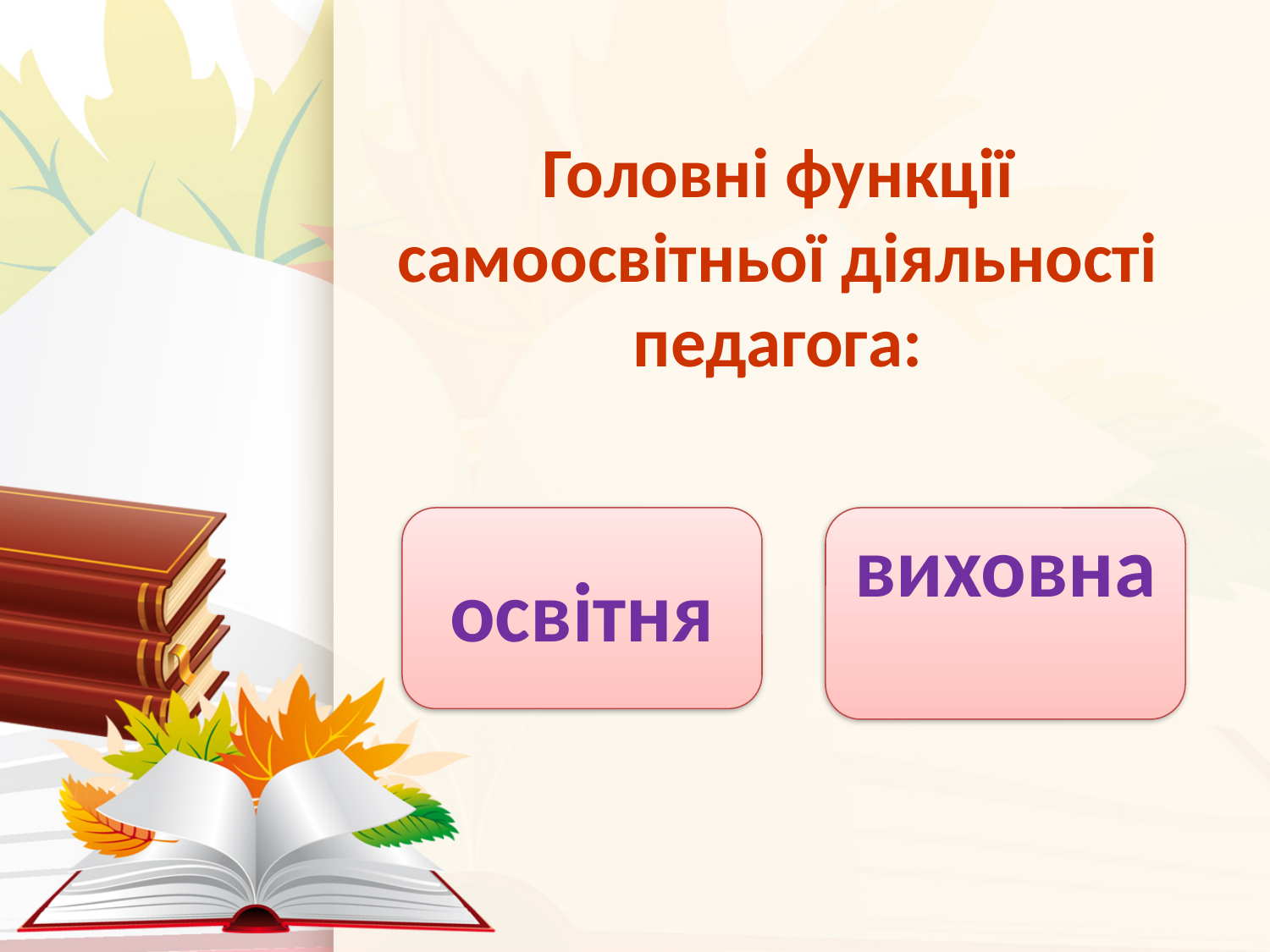

# Головні функції самоосвітньої діяльності педагога:
освітня
виховна